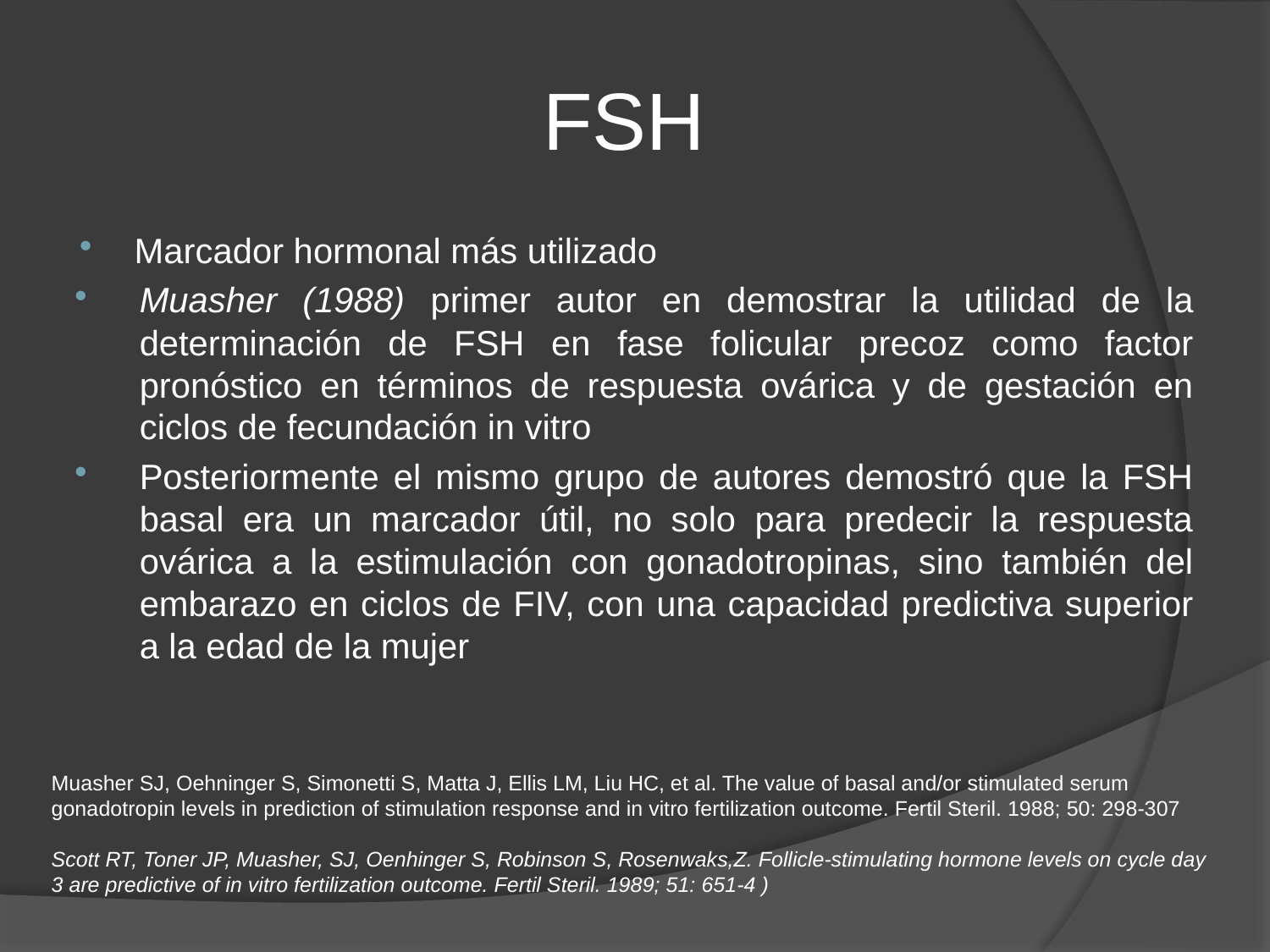

# FSH
Marcador hormonal más utilizado
Muasher (1988) primer autor en demostrar la utilidad de la determinación de FSH en fase folicular precoz como factor pronóstico en términos de respuesta ovárica y de gestación en ciclos de fecundación in vitro
Posteriormente el mismo grupo de autores demostró que la FSH basal era un marcador útil, no solo para predecir la respuesta ovárica a la estimulación con gonadotropinas, sino también del embarazo en ciclos de FIV, con una capacidad predictiva superior a la edad de la mujer
Muasher SJ, Oehninger S, Simonetti S, Matta J, Ellis LM, Liu HC, et al. The value of basal and/or stimulated serum gonadotropin levels in prediction of stimulation response and in vitro fertilization outcome. Fertil Steril. 1988; 50: 298-307

Scott RT, Toner JP, Muasher, SJ, Oenhinger S, Robinson S, Rosenwaks,Z. Follicle-stimulating hormone levels on cycle day 3 are predictive of in vitro fertilization outcome. Fertil Steril. 1989; 51: 651-4 )